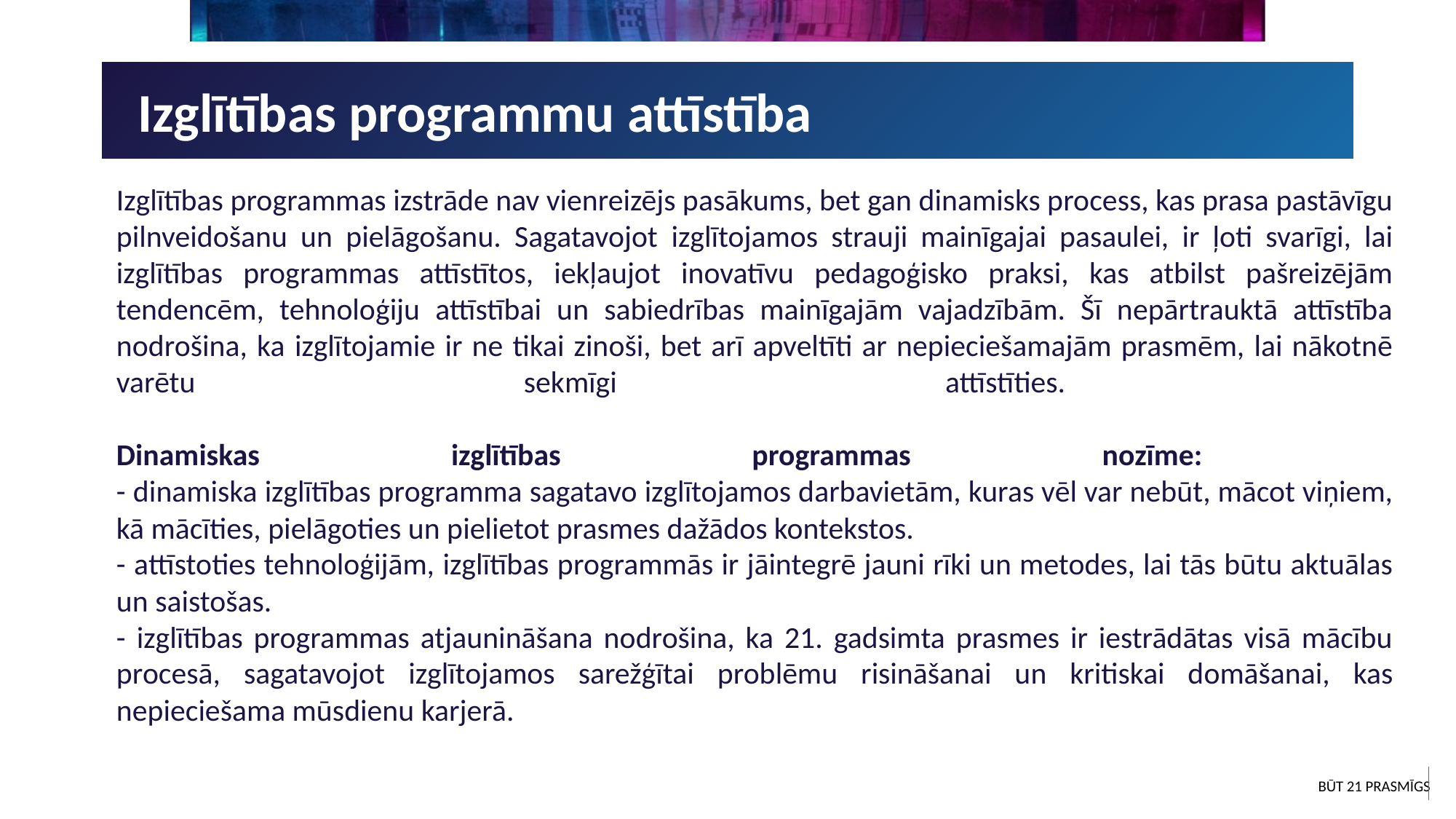

Izglītības programmu attīstība
Izglītības programmas izstrāde nav vienreizējs pasākums, bet gan dinamisks process, kas prasa pastāvīgu pilnveidošanu un pielāgošanu. Sagatavojot izglītojamos strauji mainīgajai pasaulei, ir ļoti svarīgi, lai izglītības programmas attīstītos, iekļaujot inovatīvu pedagoģisko praksi, kas atbilst pašreizējām tendencēm, tehnoloģiju attīstībai un sabiedrības mainīgajām vajadzībām. Šī nepārtrauktā attīstība nodrošina, ka izglītojamie ir ne tikai zinoši, bet arī apveltīti ar nepieciešamajām prasmēm, lai nākotnē varētu sekmīgi attīstīties.
Dinamiskas izglītības programmas nozīme:
- dinamiska izglītības programma sagatavo izglītojamos darbavietām, kuras vēl var nebūt, mācot viņiem, kā mācīties, pielāgoties un pielietot prasmes dažādos kontekstos.
- attīstoties tehnoloģijām, izglītības programmās ir jāintegrē jauni rīki un metodes, lai tās būtu aktuālas un saistošas.
- izglītības programmas atjaunināšana nodrošina, ka 21. gadsimta prasmes ir iestrādātas visā mācību procesā, sagatavojot izglītojamos sarežģītai problēmu risināšanai un kritiskai domāšanai, kas nepieciešama mūsdienu karjerā.

45